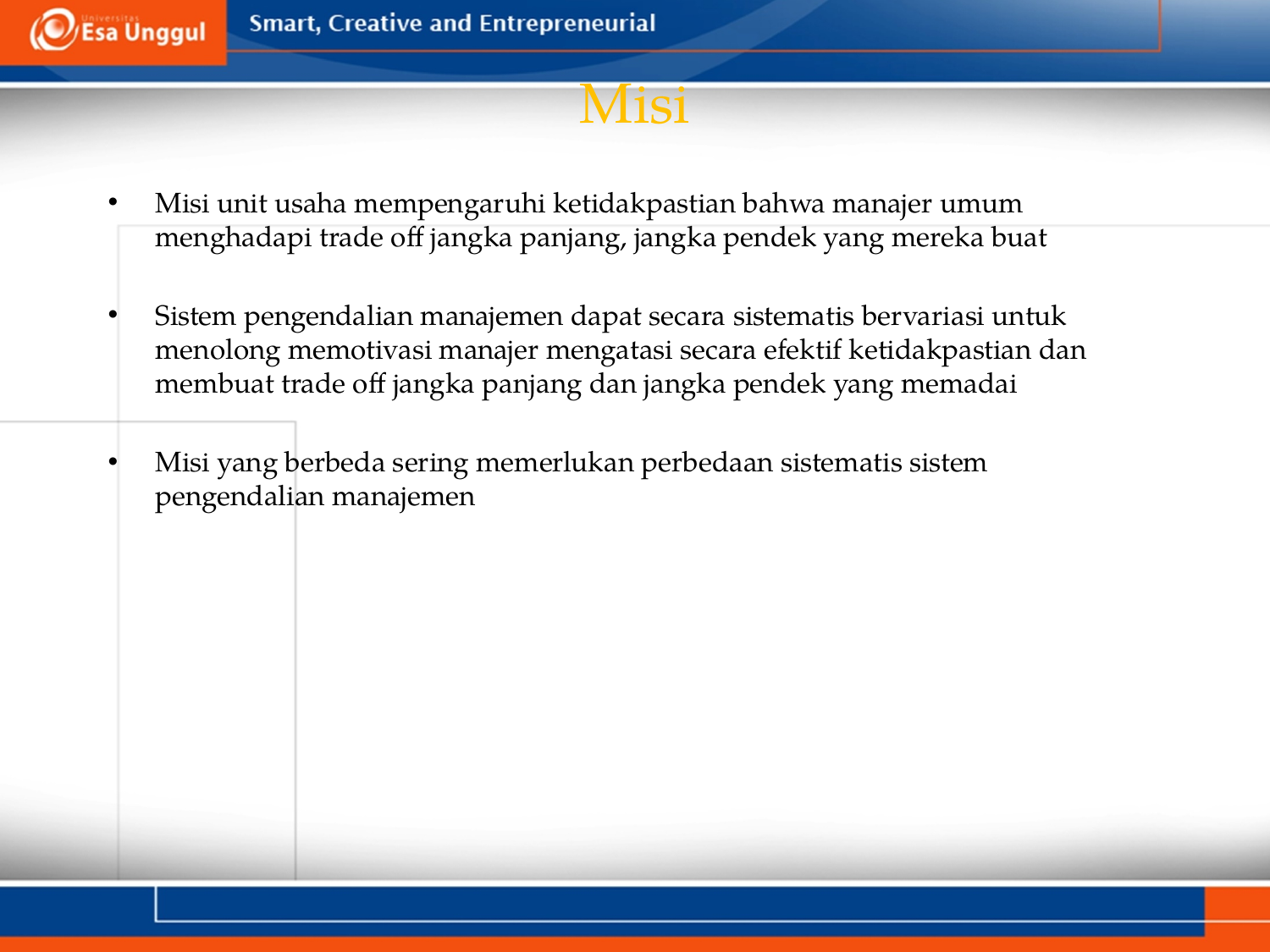

# Misi
Misi unit usaha mempengaruhi ketidakpastian bahwa manajer umum menghadapi trade off jangka panjang, jangka pendek yang mereka buat

Sistem pengendalian manajemen dapat secara sistematis bervariasi untuk menolong memotivasi manajer mengatasi secara efektif ketidakpastian dan membuat trade off jangka panjang dan jangka pendek yang memadai

Misi yang berbeda sering memerlukan perbedaan sistematis sistem  pengendalian manajemen